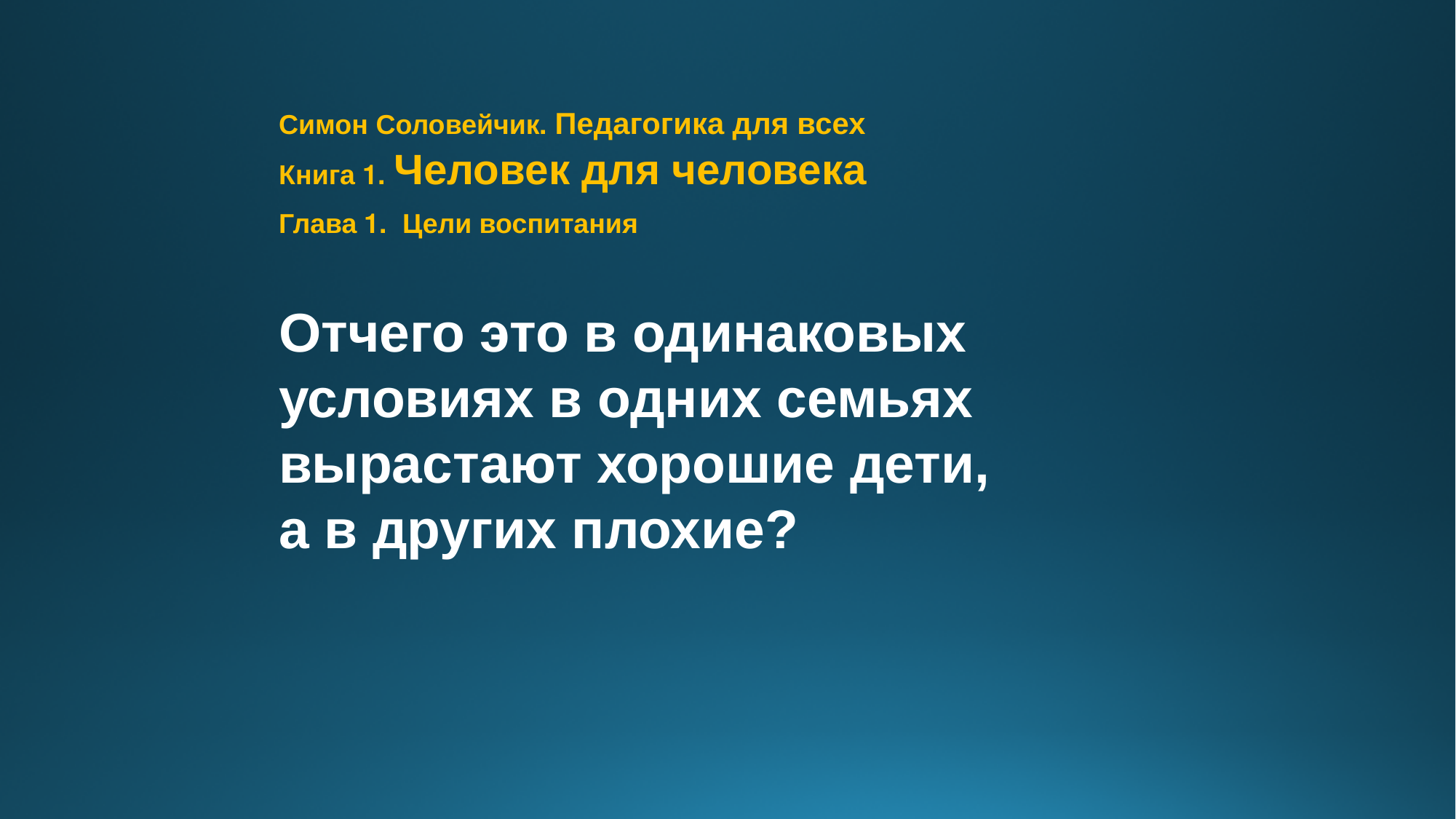

Симон Соловейчик. Педагогика для всех

Книга 1. Человек для человека

Глава 1.  Цели воспитания

Отчего это в одинаковых условиях в одних семьях вырастают хорошие дети,
а в других плохие?